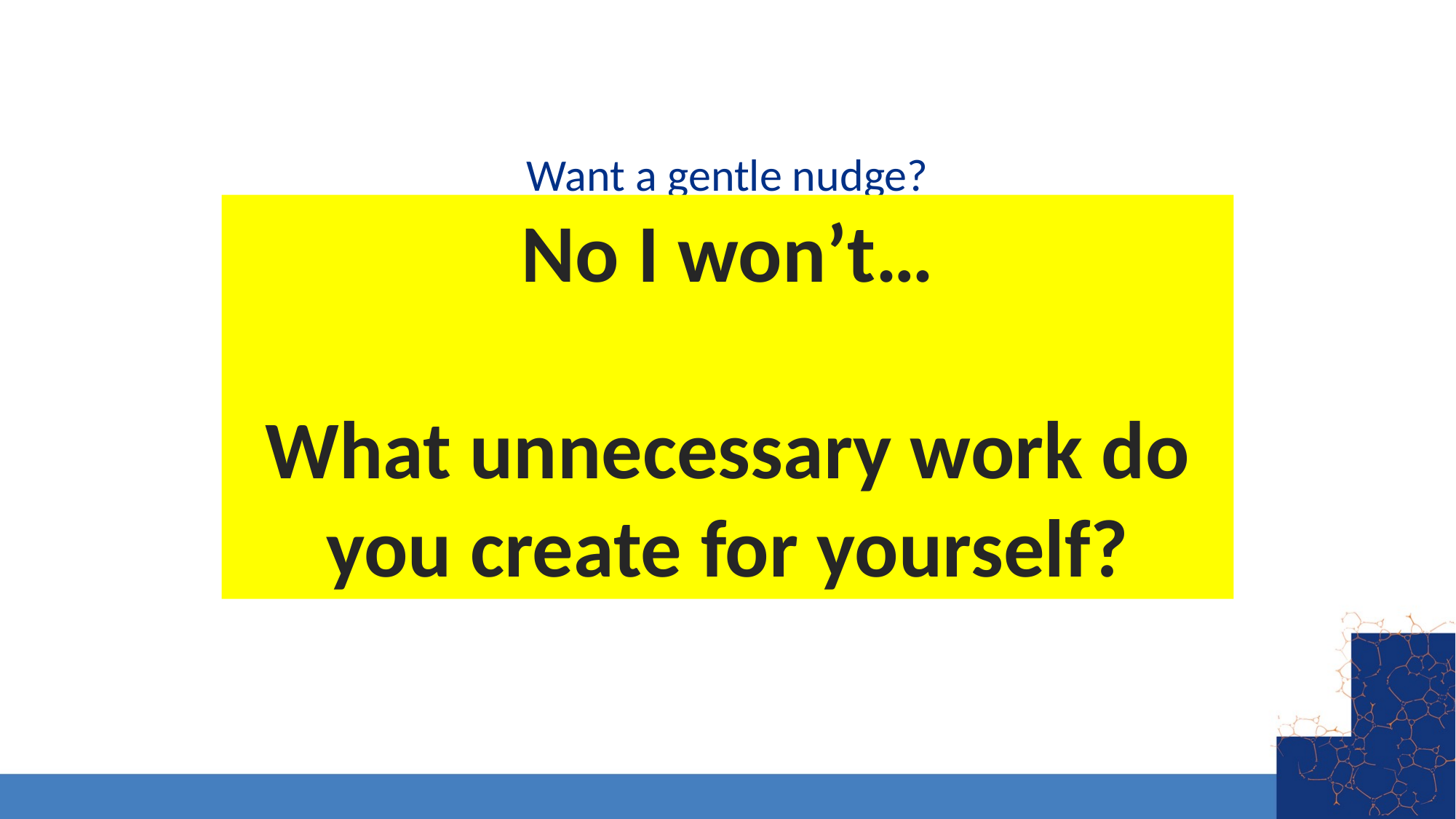

# Want a gentle nudge? Leave me your email and I'll follow up in three months
No I won’t…

What unnecessary work do you create for yourself?